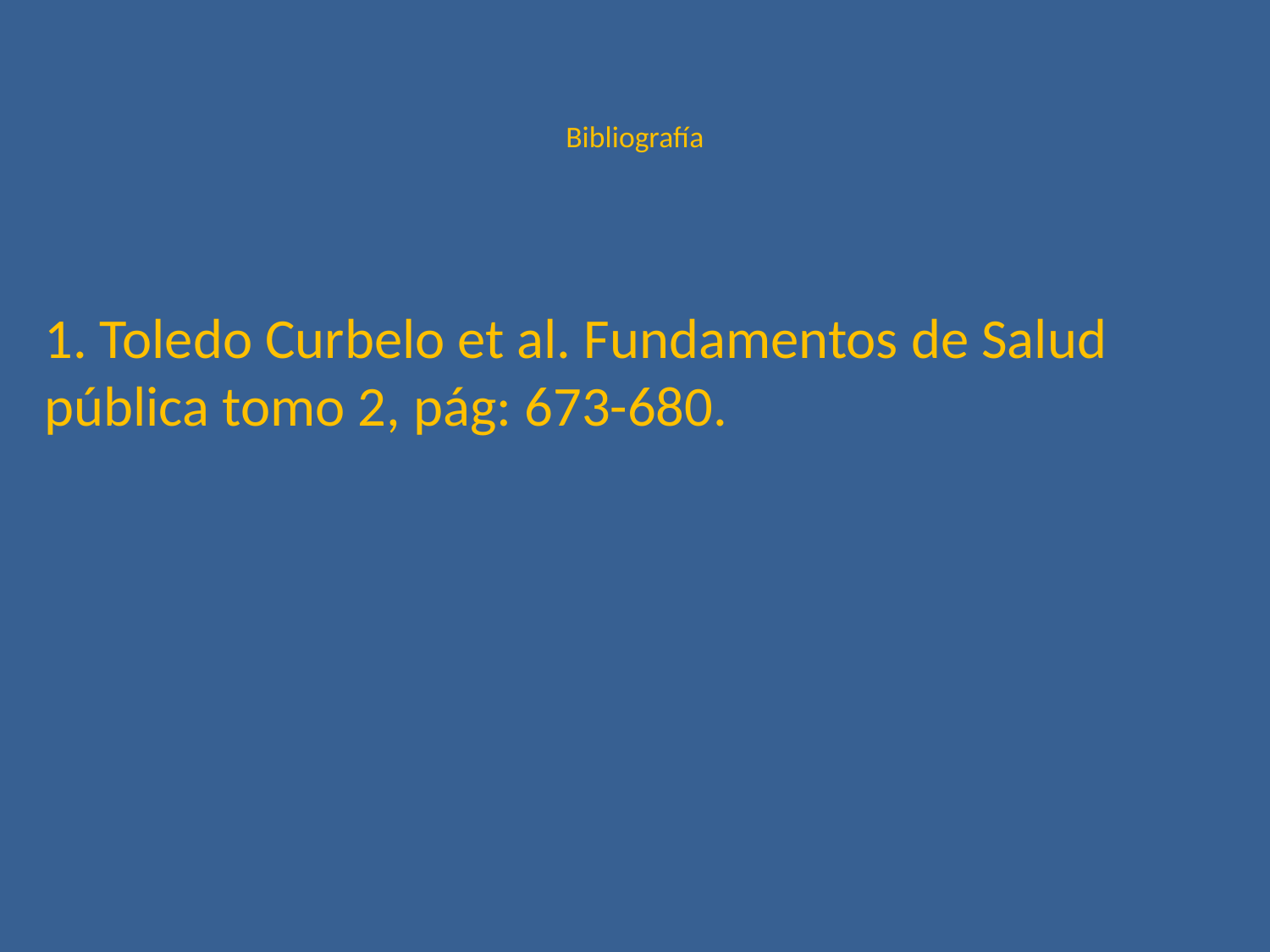

# Bibliografía

1. Toledo Curbelo et al. Fundamentos de Salud pública tomo 2, pág: 673-680.